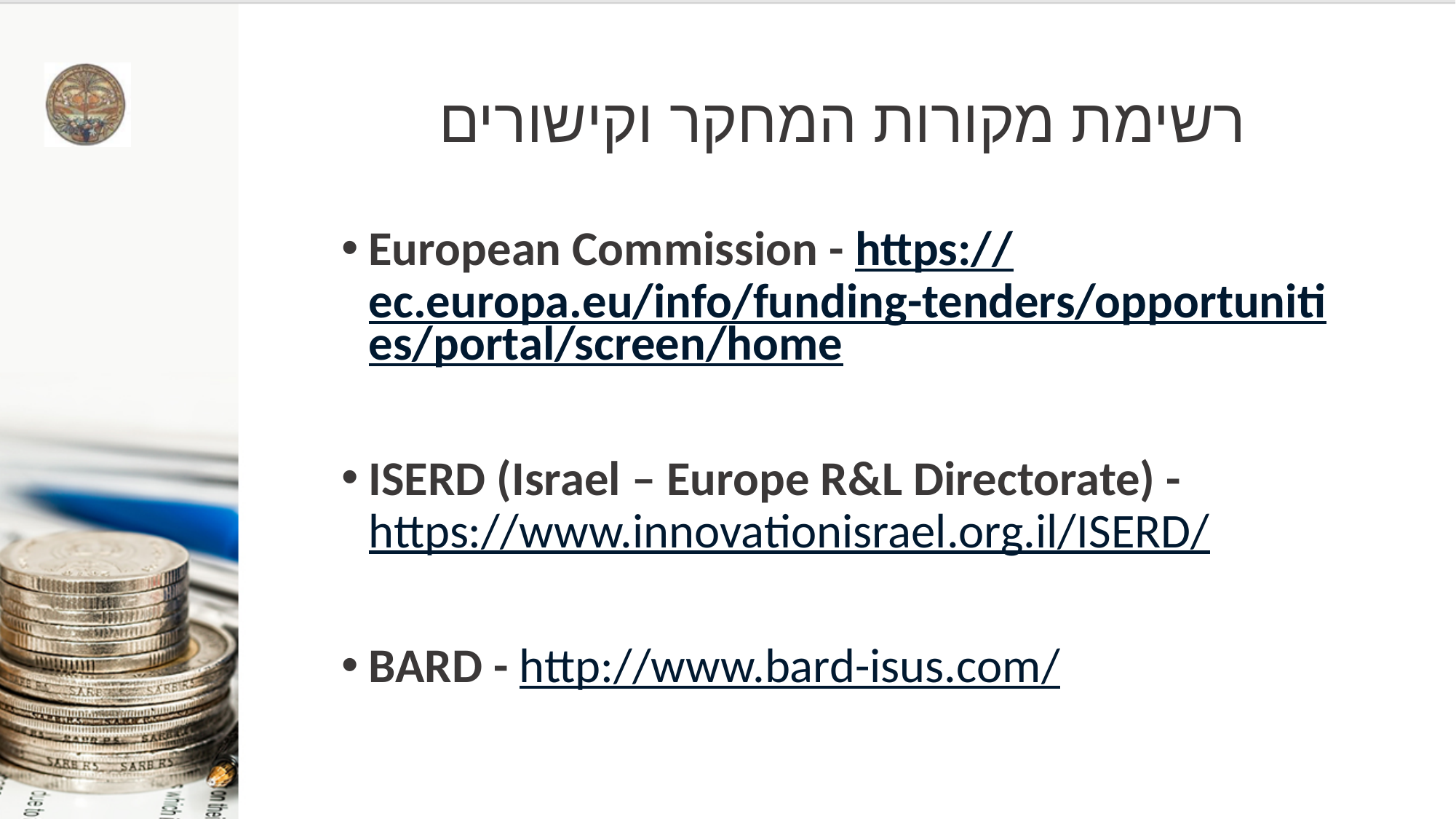

# רשימת מקורות המחקר וקישורים
European Commission - https://ec.europa.eu/info/funding-tenders/opportunities/portal/screen/home

ISERD (Israel – Europe R&L Directorate) - https://www.innovationisrael.org.il/ISERD/

BARD - http://www.bard-isus.com/